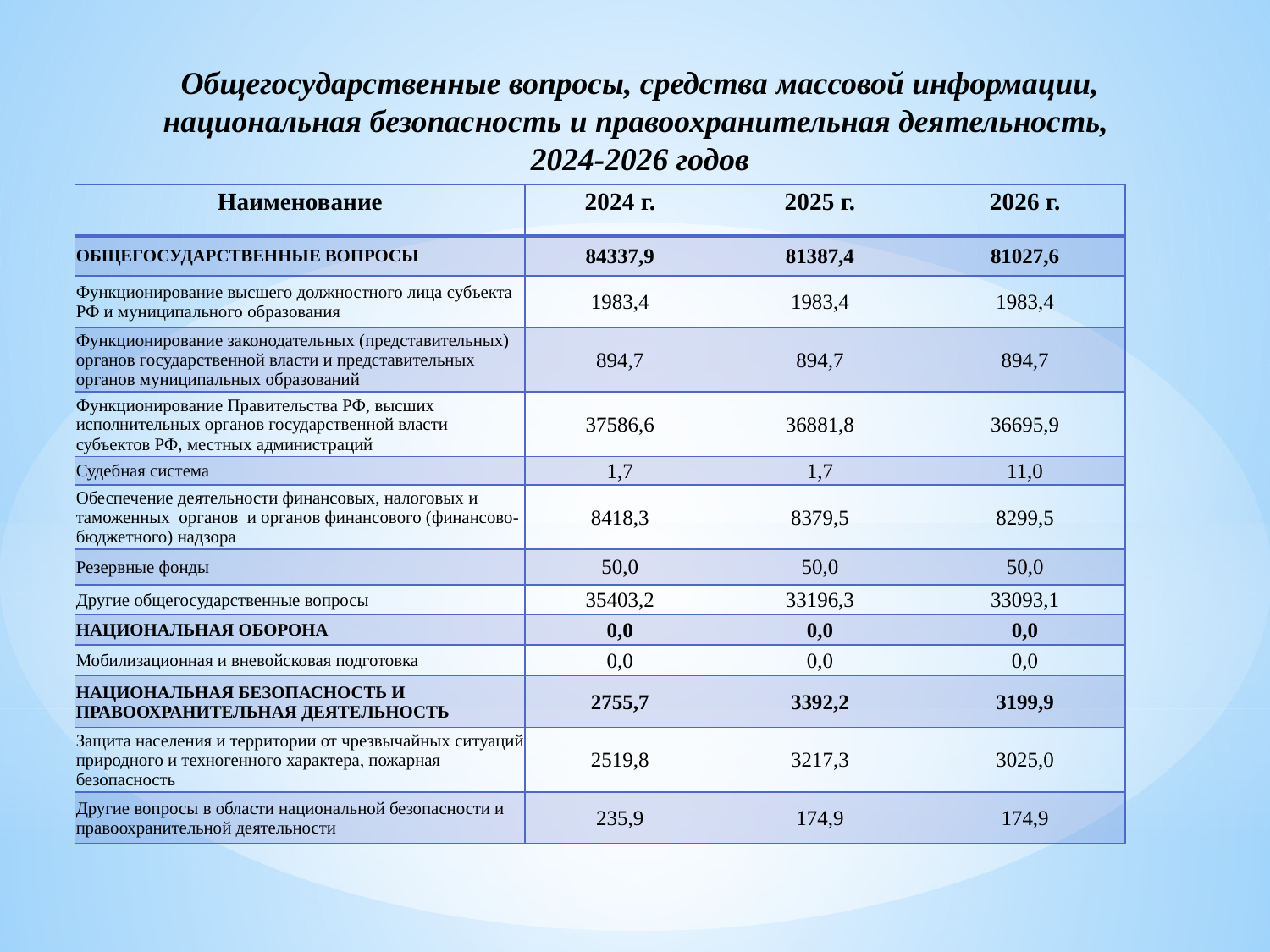

Общегосударственные вопросы, средства массовой информации, национальная безопасность и правоохранительная деятельность,
2024-2026 годов
| Наименование | 2024 г. | 2025 г. | 2026 г. |
| --- | --- | --- | --- |
| ОБЩЕГОСУДАРСТВЕННЫЕ ВОПРОСЫ | 84337,9 | 81387,4 | 81027,6 |
| Функционирование высшего должностного лица субъекта РФ и муниципального образования | 1983,4 | 1983,4 | 1983,4 |
| Функционирование законодательных (представительных) органов государственной власти и представительных органов муниципальных образований | 894,7 | 894,7 | 894,7 |
| Функционирование Правительства РФ, высших исполнительных органов государственной власти субъектов РФ, местных администраций | 37586,6 | 36881,8 | 36695,9 |
| Судебная система | 1,7 | 1,7 | 11,0 |
| Обеспечение деятельности финансовых, налоговых и таможенных органов и органов финансового (финансово-бюджетного) надзора | 8418,3 | 8379,5 | 8299,5 |
| Резервные фонды | 50,0 | 50,0 | 50,0 |
| Другие общегосударственные вопросы | 35403,2 | 33196,3 | 33093,1 |
| НАЦИОНАЛЬНАЯ ОБОРОНА | 0,0 | 0,0 | 0,0 |
| Мобилизационная и вневойсковая подготовка | 0,0 | 0,0 | 0,0 |
| НАЦИОНАЛЬНАЯ БЕЗОПАСНОСТЬ И ПРАВООХРАНИТЕЛЬНАЯ ДЕЯТЕЛЬНОСТЬ | 2755,7 | 3392,2 | 3199,9 |
| Защита населения и территории от чрезвычайных ситуаций природного и техногенного характера, пожарная безопасность | 2519,8 | 3217,3 | 3025,0 |
| Другие вопросы в области национальной безопасности и правоохранительной деятельности | 235,9 | 174,9 | 174,9 |